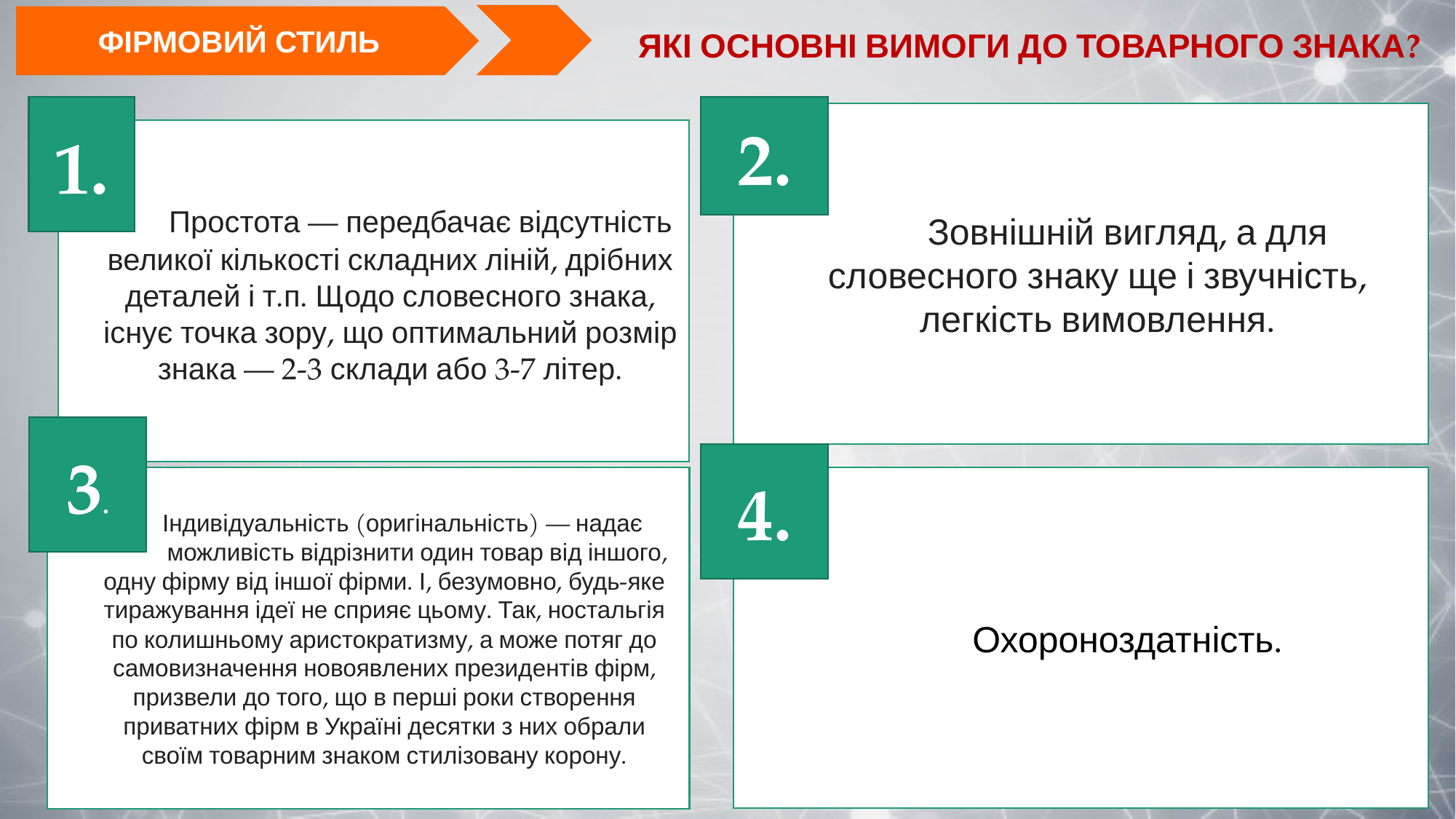

ФІРМОВИЙ СТИЛЬ
ЯКІ ОСНОВНІ ВИМОГИ ДО ТОВАРНОГО ЗНАКА?
2.
  Зовнішній вигляд, а для словесного знаку ще і звучність, легкість вимовлення.
1.
  Простота — передбачає відсутність великої кількості складних ліній, дрібних деталей і т.п. Щодо словесного знака, існує точка зору, що оптимальний розмір знака — 2-3 склади або 3-7 літер.
3.
Індивідуальність (оригінальність) — надає
    можливість відрізнити один товар від іншого, одну фірму від іншої фірми. І, безумовно, будь-яке тиражування ідеї не сприяє цьому. Так, ностальгія по колишньому аристократизму, а може потяг до самовизначення новоявлених президентів фірм, призвели до того, що в перші роки створення приватних фірм в Україні десятки з них обрали своїм товарним знаком стилізовану корону.
4.
  Охороноздатність.